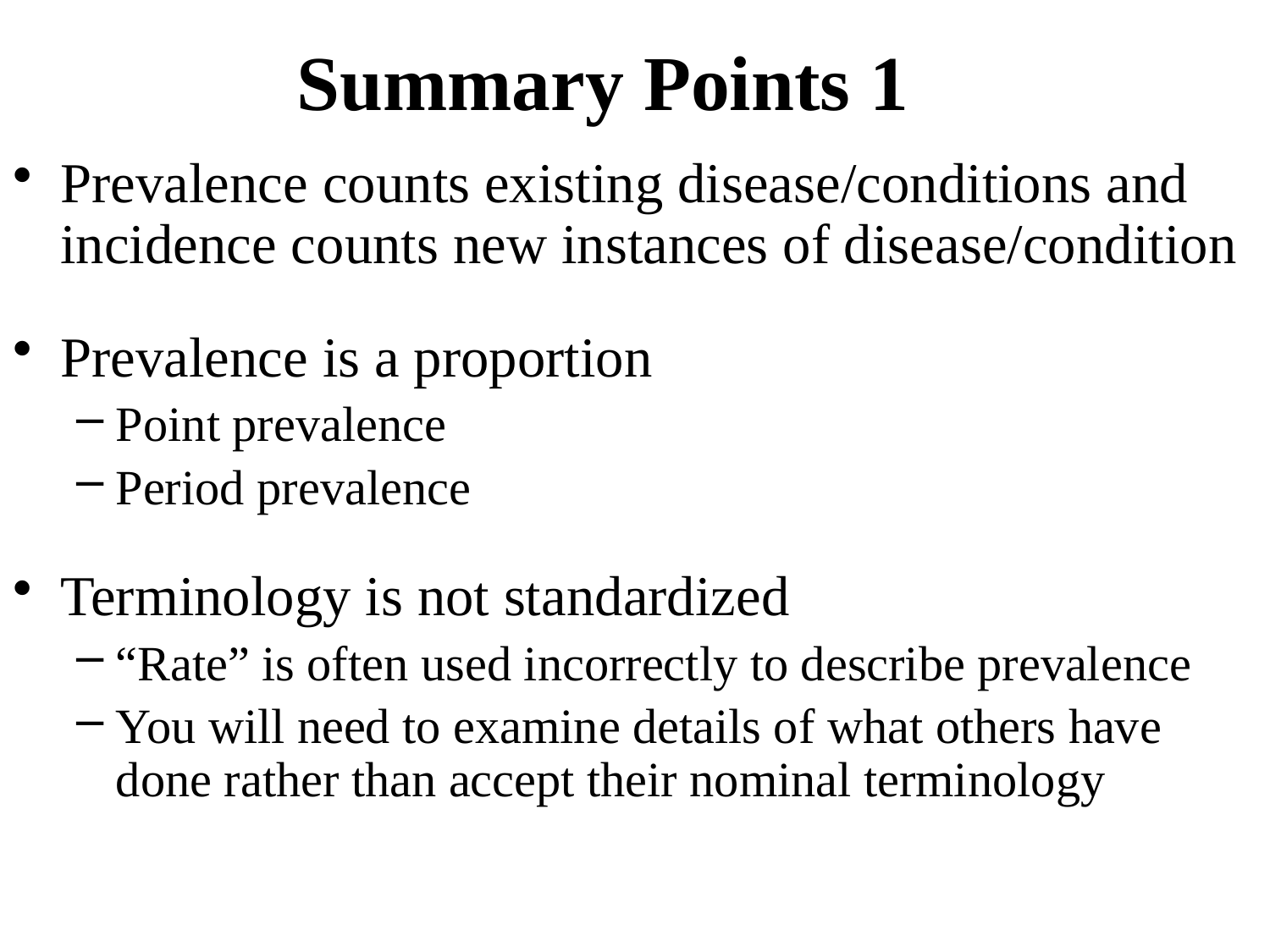

# Summary Points 1
Prevalence counts existing disease/conditions and incidence counts new instances of disease/condition

Prevalence is a proportion
Point prevalence
Period prevalence

Terminology is not standardized
“Rate” is often used incorrectly to describe prevalence
You will need to examine details of what others have done rather than accept their nominal terminology